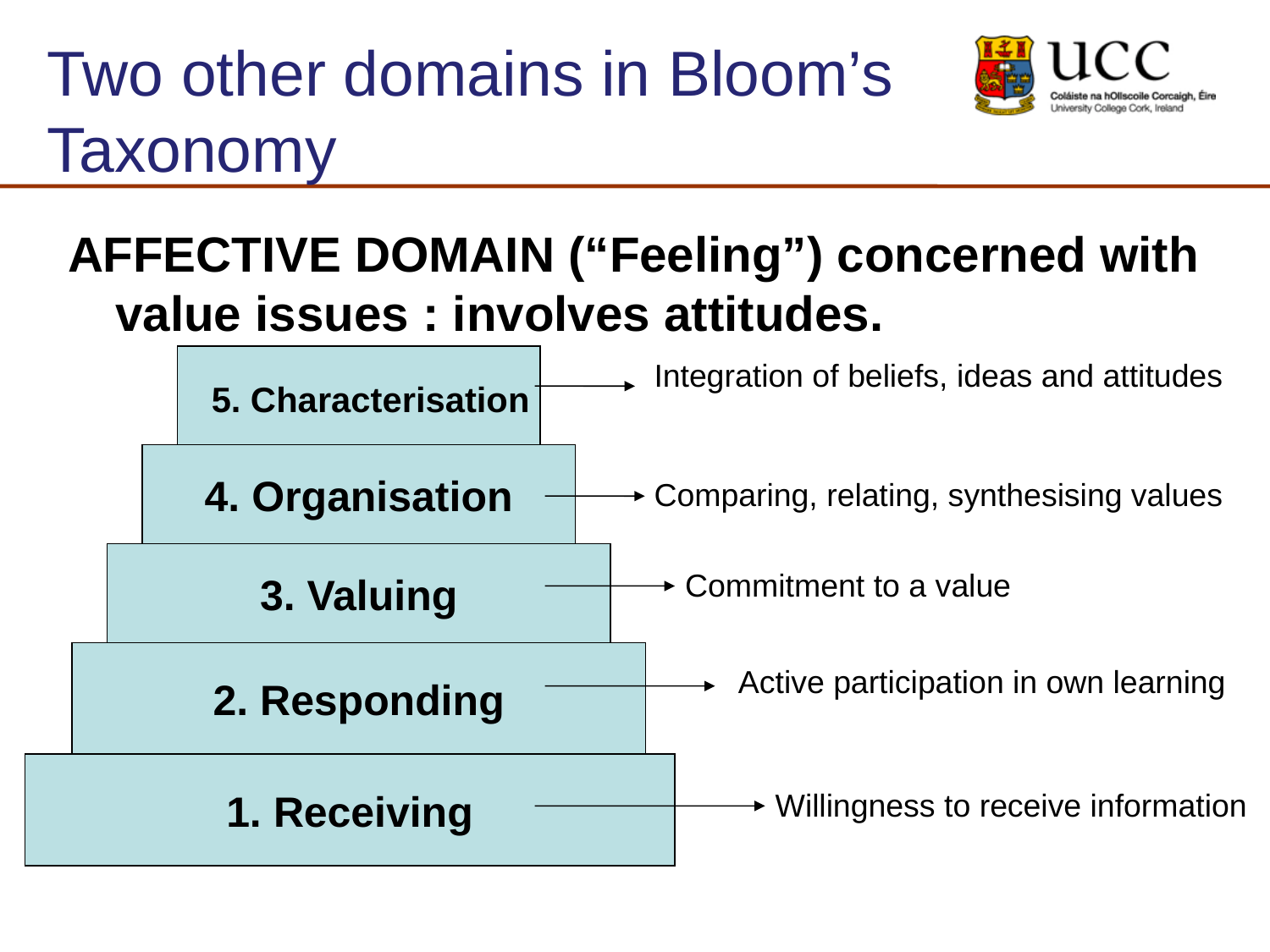

Two other domains in Bloom’s
Taxonomy
AFFECTIVE DOMAIN (“Feeling”) concerned with value issues : involves attitudes.

  5. Characterisation
4. Organisation
3. Valuing
2. Responding
1. Receiving
 Integration of beliefs, ideas and attitudes

 Comparing, relating, synthesising values

Commitment to a value

Active participation in own learning

Willingness to receive information